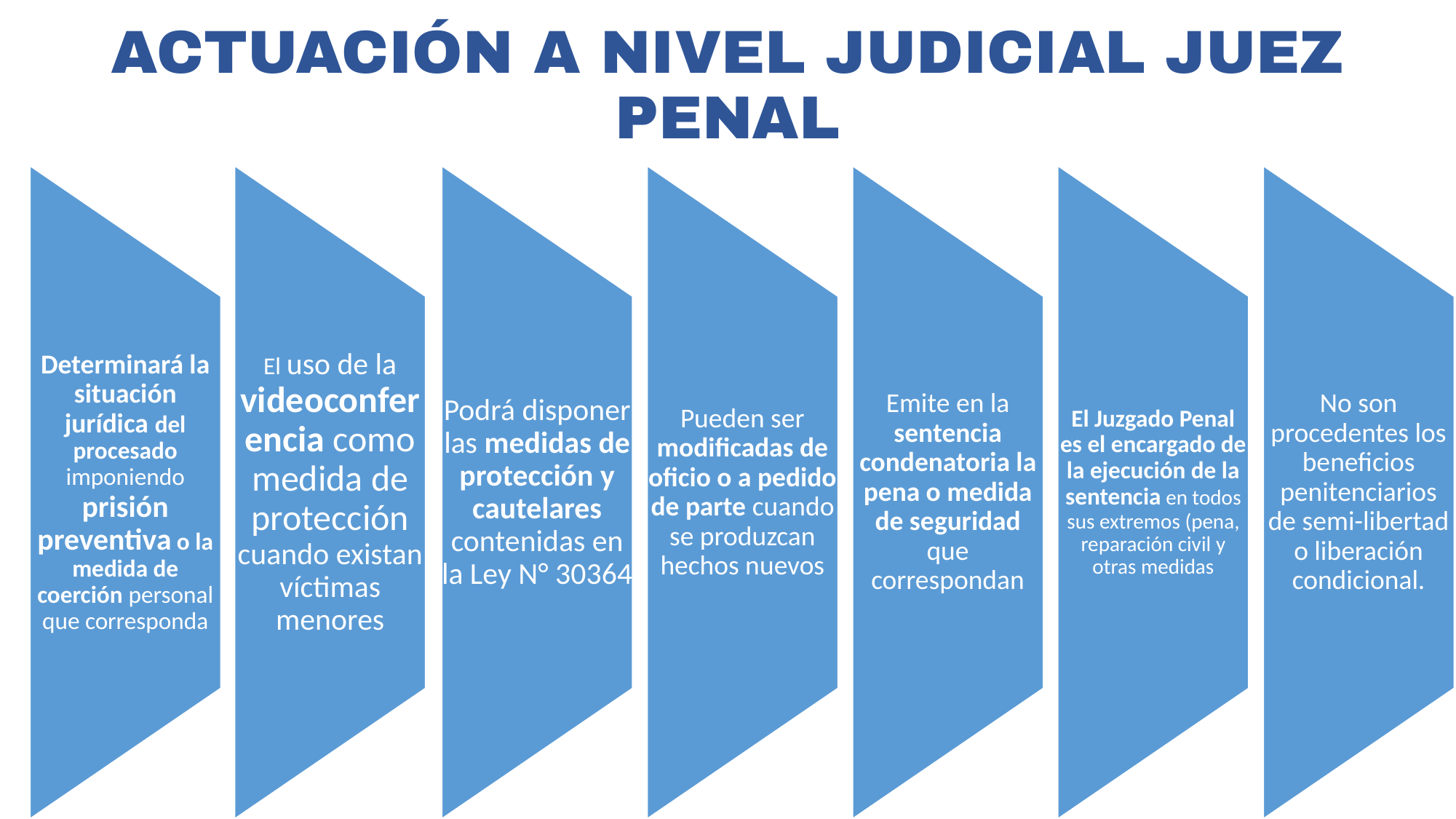

# ACTUACIÓN A NIVEL JUDICIAL JUEZ PENAL
Determinará la situación jurídica del procesado imponiendo prisión preventiva o la medida de coerción personal que corresponda
El uso de la videoconferencia como medida de protección cuando existan víctimas menores
Podrá disponer las medidas de protección y cautelares contenidas en la Ley N° 30364
Pueden ser modificadas de oficio o a pedido de parte cuando se produzcan hechos nuevos
Emite en la sentencia condenatoria la pena o medida de seguridad que correspondan
El Juzgado Penal es el encargado de la ejecución de la sentencia en todos sus extremos (pena, reparación civil y otras medidas
No son procedentes los beneficios penitenciarios de semi-libertad o liberación condicional.